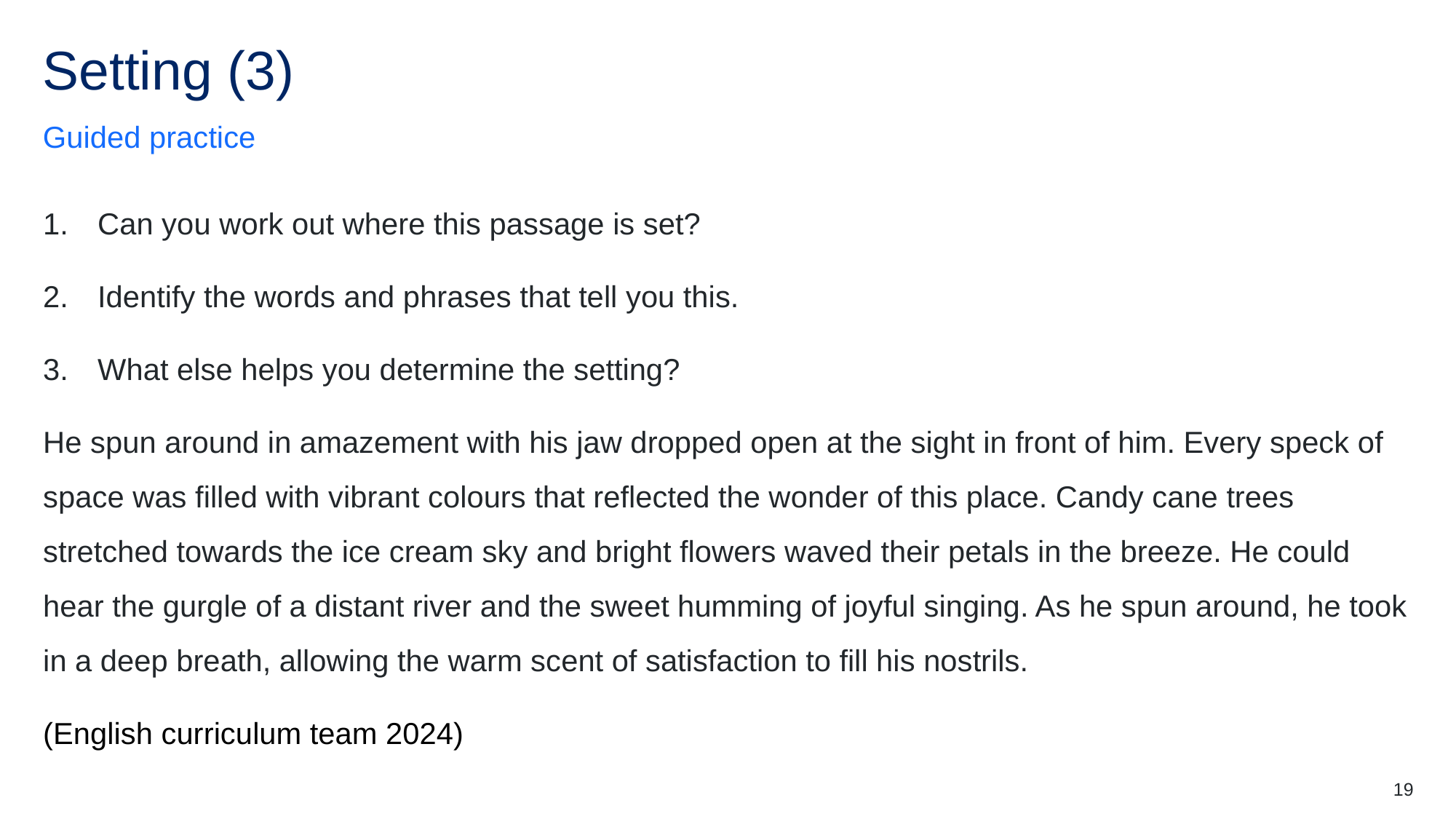

# Setting (3)
Guided practice
Can you work out where this passage is set?
Identify the words and phrases that tell you this.
What else helps you determine the setting?
He spun around in amazement with his jaw dropped open at the sight in front of him. Every speck of space was filled with vibrant colours that reflected the wonder of this place. Candy cane trees stretched towards the ice cream sky and bright flowers waved their petals in the breeze. He could hear the gurgle of a distant river and the sweet humming of joyful singing. As he spun around, he took in a deep breath, allowing the warm scent of satisfaction to fill his nostrils.
(English curriculum team 2024)
19